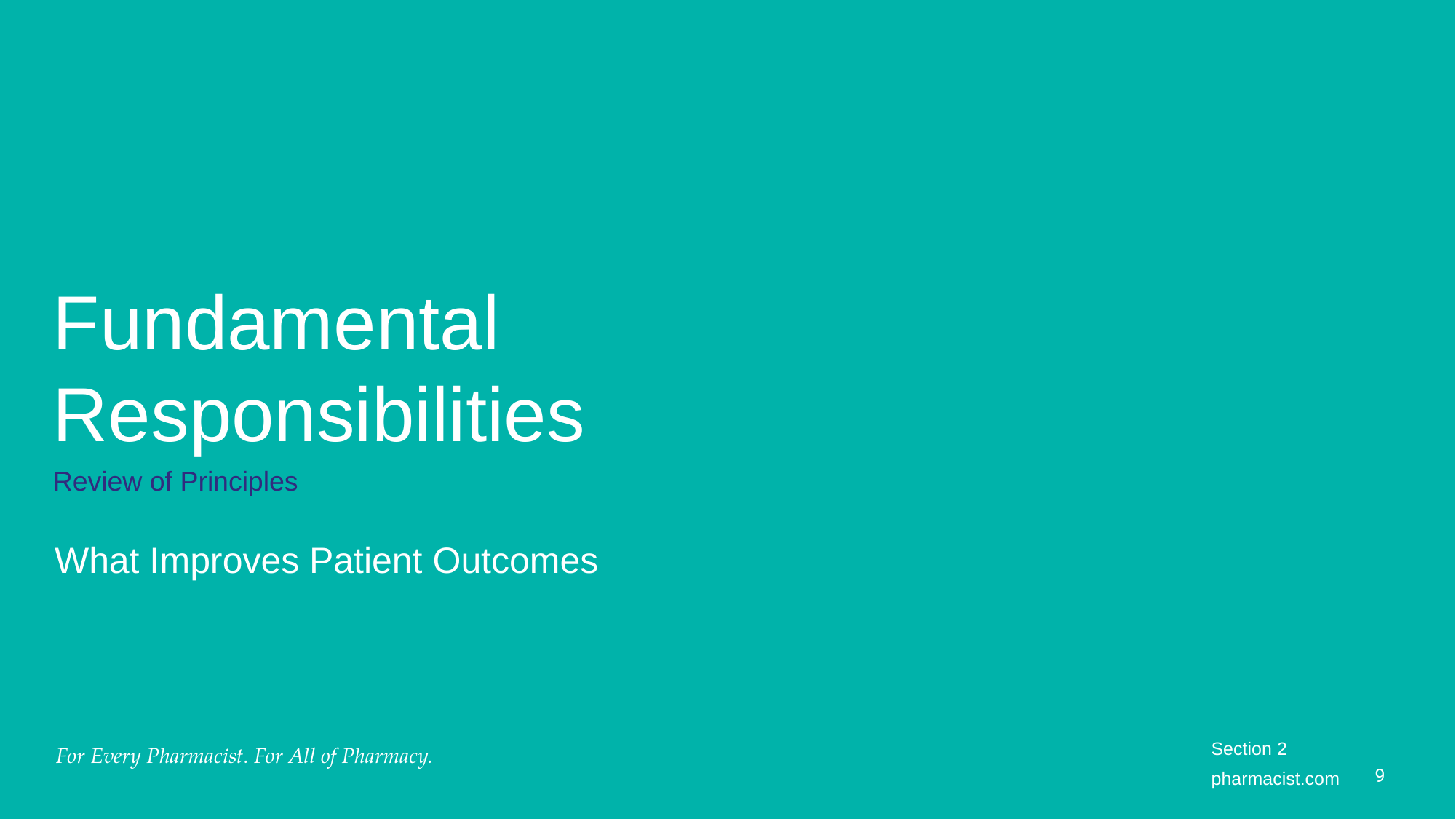

# Fundamental Responsibilities
Review of Principles
What Improves Patient Outcomes
Section 2
9
pharmacist.com